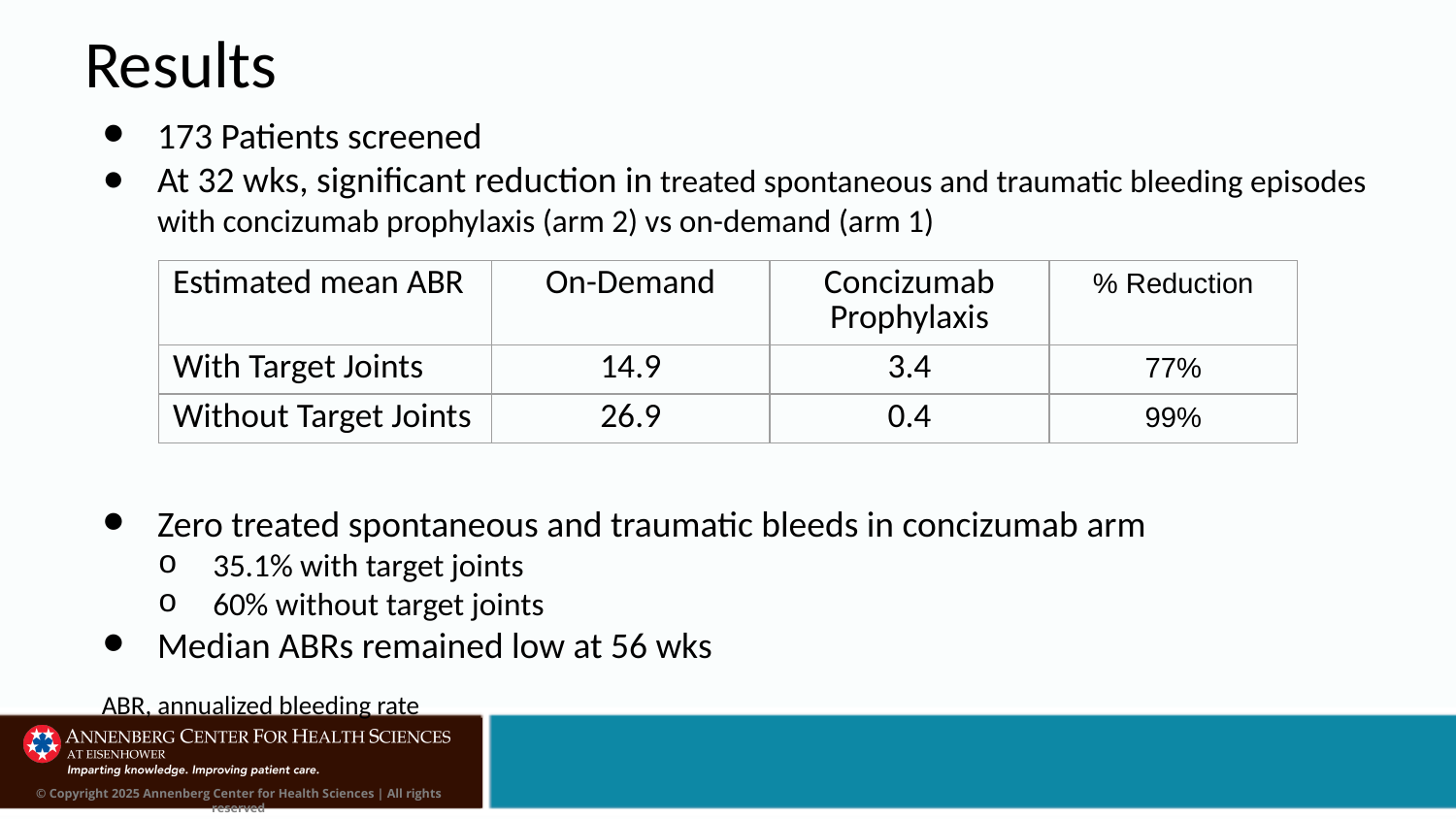

# Results
173 Patients screened
At 32 wks, significant reduction in treated spontaneous and traumatic bleeding episodes with concizumab prophylaxis (arm 2) vs on-demand (arm 1)

Zero treated spontaneous and traumatic bleeds in concizumab arm
35.1% with target joints
60% without target joints
Median ABRs remained low at 56 wks
| Estimated mean ABR | On-Demand | Concizumab Prophylaxis | % Reduction |
| --- | --- | --- | --- |
| With Target Joints | 14.9 | 3.4 | 77% |
| Without Target Joints | 26.9 | 0.4 | 99% |
ABR, annualized bleeding rate